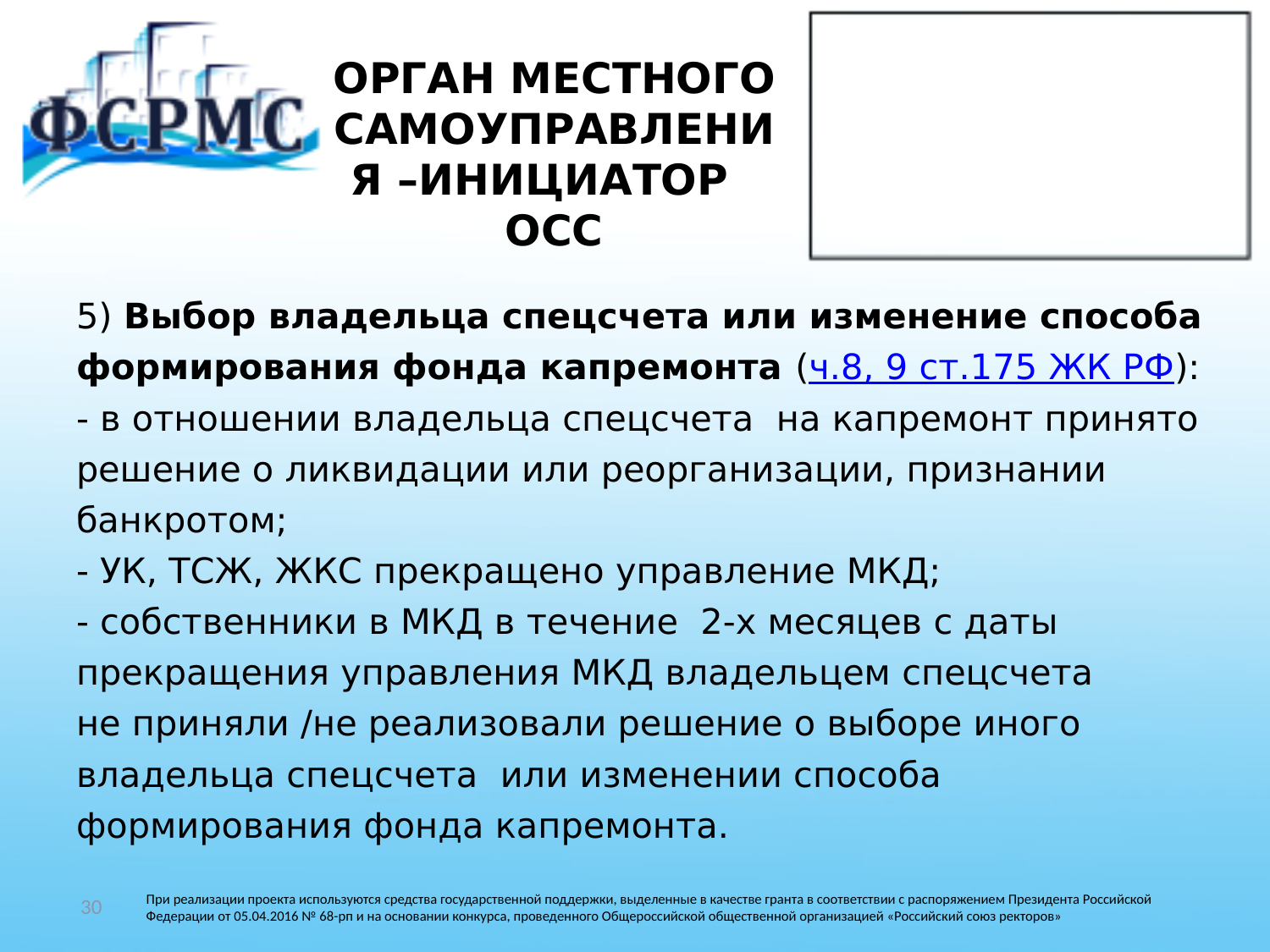

# ОРГАН МЕСТНОГО САМОУПРАВЛЕНИЯ –ИНИЦИАТОР   ОСС
5) Выбор владельца спецсчета или изменение способа
формирования фонда капремонта (ч.8, 9 ст.175 ЖК РФ):
- в отношении владельца спецсчета  на капремонт принято
решение о ликвидации или реорганизации, признании
банкротом;
- УК, ТСЖ, ЖКС прекращено управление МКД;
- собственники в МКД в течение  2-х месяцев с даты
прекращения управления МКД владельцем спецсчета
не приняли /не реализовали решение о выборе иного
владельца спецсчета  или изменении способа
формирования фонда капремонта.

30